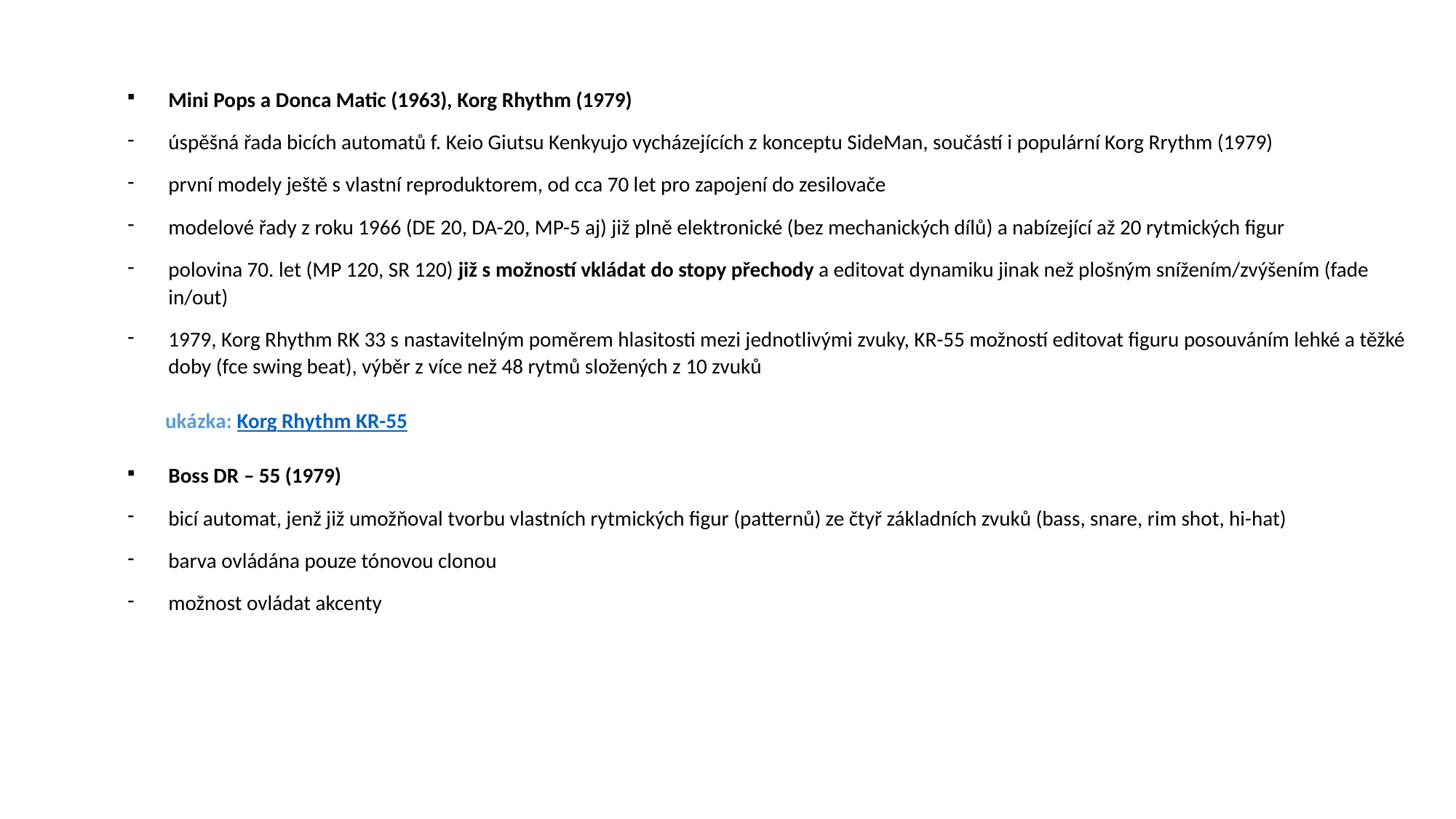

Mini Pops a Donca Matic (1963), Korg Rhythm (1979)
úspěšná řada bicích automatů f. Keio Giutsu Kenkyujo vycházejících z konceptu SideMan, součástí i populární Korg Rrythm (1979)
první modely ještě s vlastní reproduktorem, od cca 70 let pro zapojení do zesilovače
modelové řady z roku 1966 (DE 20, DA-20, MP-5 aj) již plně elektronické (bez mechanických dílů) a nabízející až 20 rytmických figur
polovina 70. let (MP 120, SR 120) již s možností vkládat do stopy přechody a editovat dynamiku jinak než plošným snížením/zvýšením (fade in/out)
1979, Korg Rhythm RK 33 s nastavitelným poměrem hlasitosti mezi jednotlivými zvuky, KR-55 možností editovat figuru posouváním lehké a těžké doby (fce swing beat), výběr z více než 48 rytmů složených z 10 zvuků
        ukázka: Korg Rhythm KR-55
Boss DR – 55 (1979)
bicí automat, jenž již umožňoval tvorbu vlastních rytmických figur (patternů) ze čtyř základních zvuků (bass, snare, rim shot, hi-hat)
barva ovládána pouze tónovou clonou
možnost ovládat akcenty